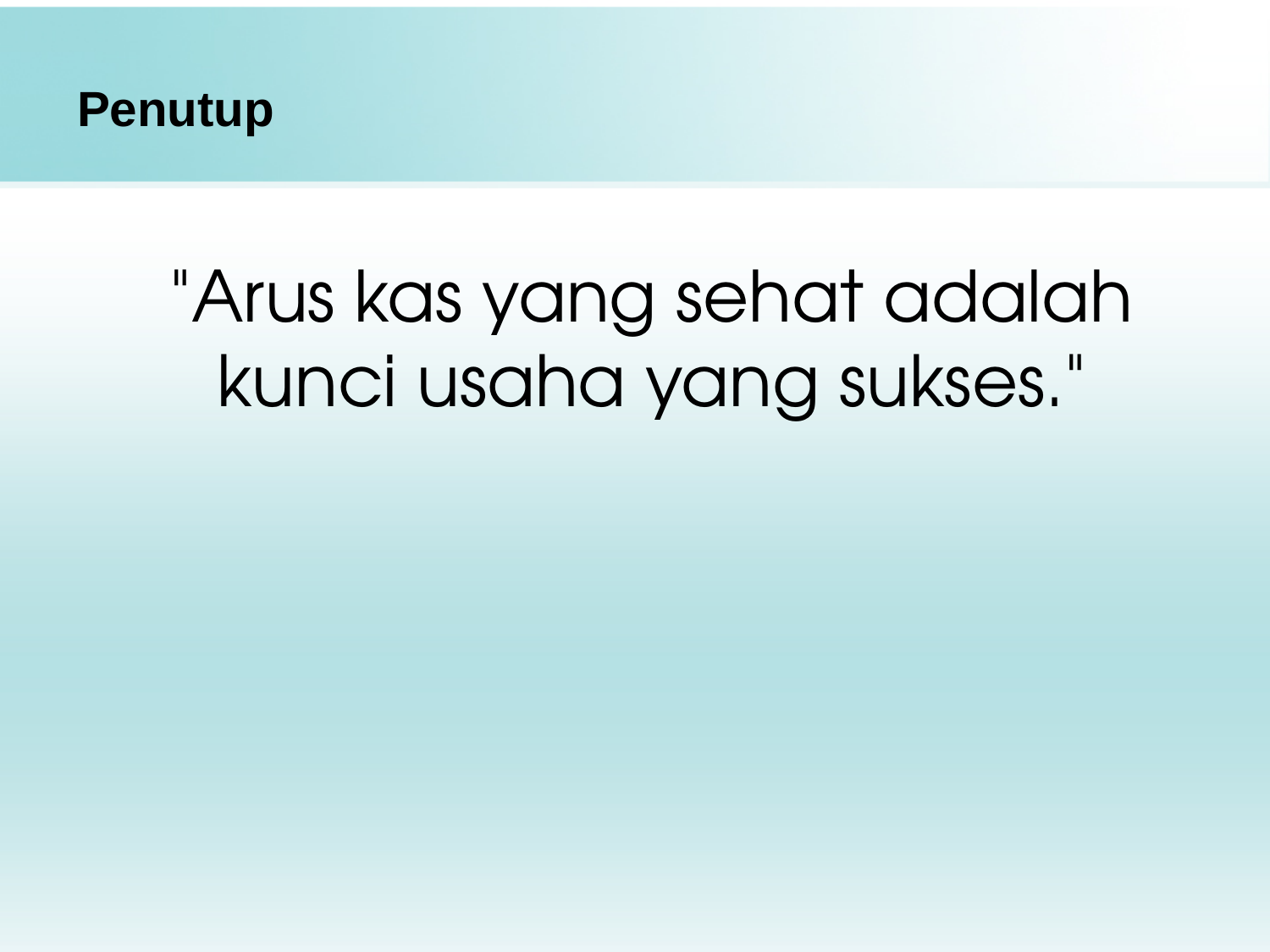

# Penutup
"Arus kas yang sehat adalah kunci usaha yang sukses."